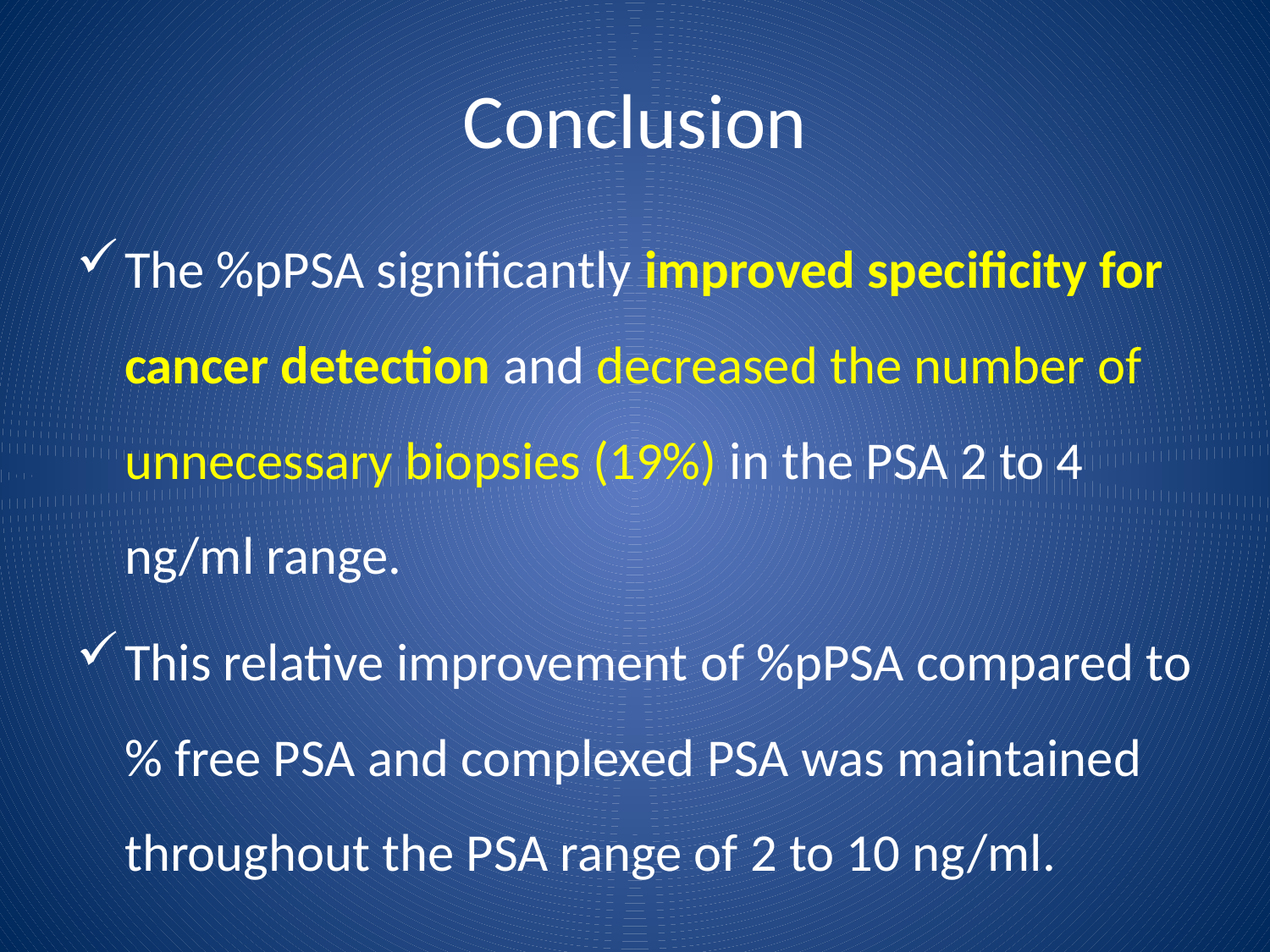

# Conclusion
The %pPSA significantly improved specificity for cancer detection and decreased the number of unnecessary biopsies (19%) in the PSA 2 to 4 ng/ml range.
This relative improvement of %pPSA compared to % free PSA and complexed PSA was maintained throughout the PSA range of 2 to 10 ng/ml.